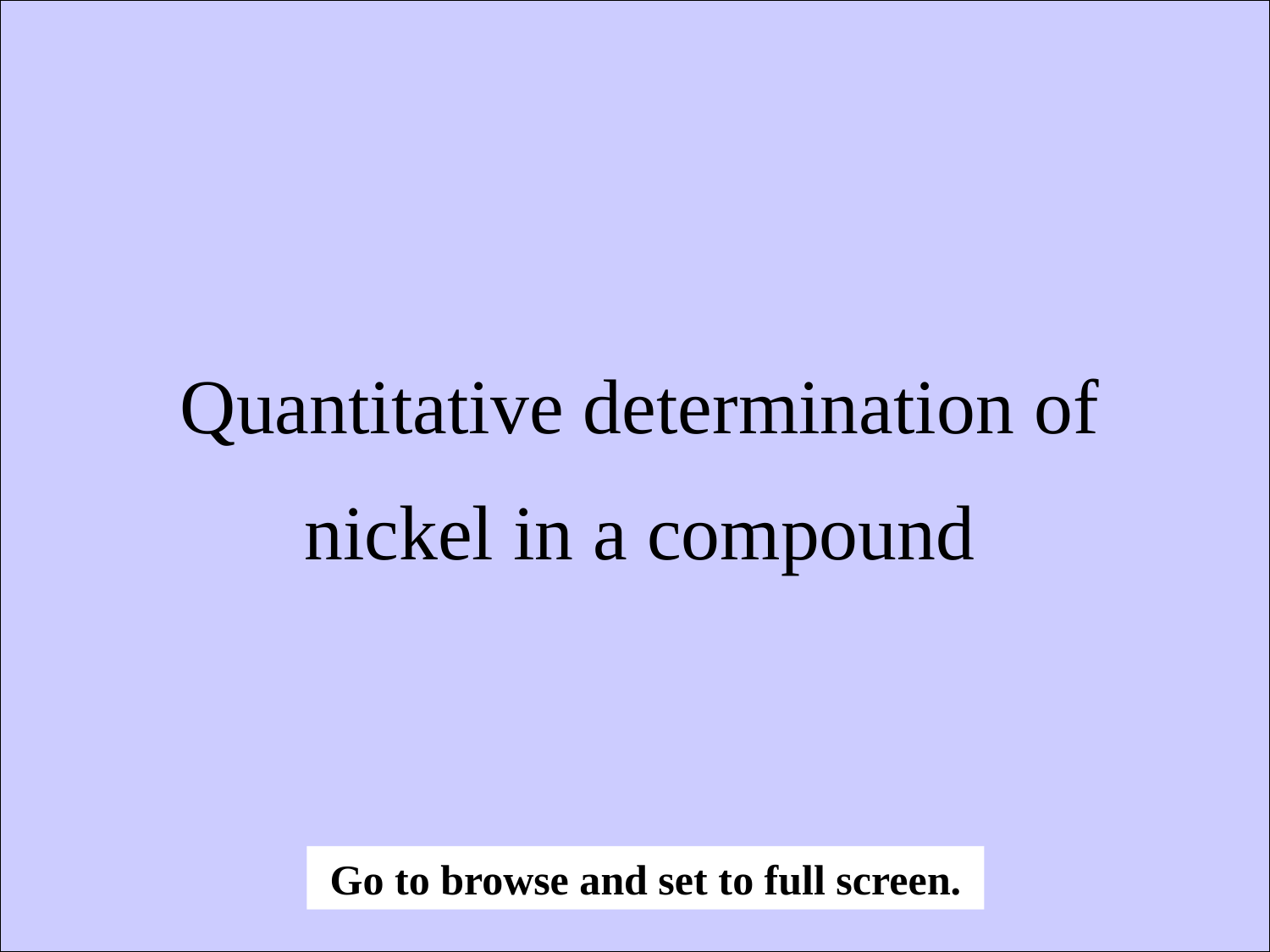

# Quantitative determination of nickel in a compound
Go to browse and set to full screen.